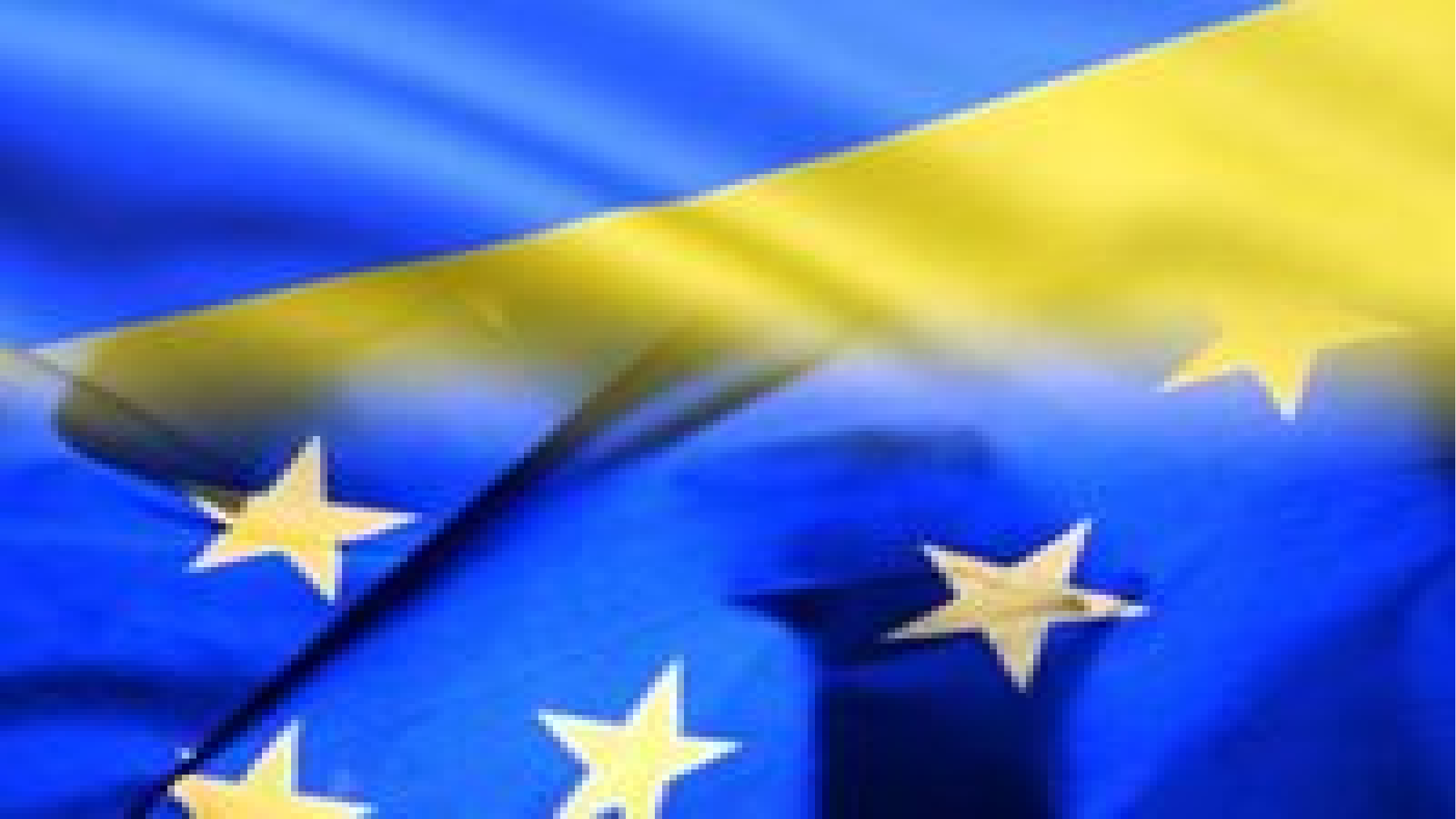

володіє свободою в оцінці дій держав, має переслідувати кожне правопорушення, про яке стало відомо, але не може застосовувати санкції щодо держав-правопорушників; разом з тим має право застосовувати санкції до фізичних та юридичних осіб, які порушують право ЄС;
бере участь у діяльності в галузі загальної зовнішньої політики і політики безпеки, має в цій сфері право ініціативи і право інформації; відповідає за узгодженість всіх зовнішньополітичних заходів, що реалізуються Союзом;
координує роботу з питань співпраці поліцій і судових органів у кримінально-правовій сфері. Має право ініціативи щодо прийняття спільних позицій, рамкових рішень, проектів конвенцій.
контролює дотримання права ЄС і рішення Суду державами і, якщо необхідно, подає позов у порядку нагляду до Суду ЄС, тобто виступає як охоронець правопорядку в ЄС;